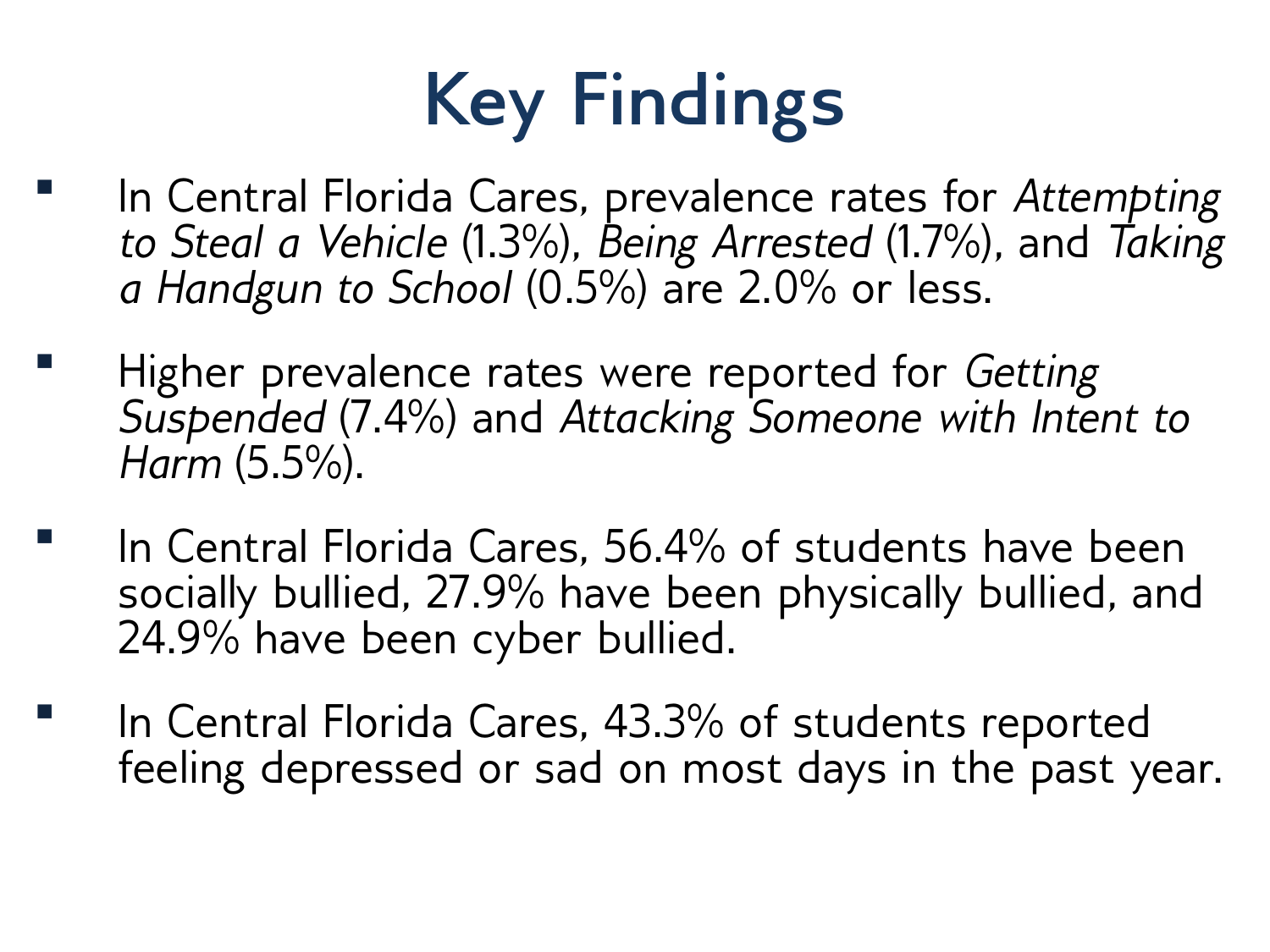

Key Findings
In Central Florida Cares, prevalence rates for Attempting to Steal a Vehicle (1.3%), Being Arrested (1.7%), and Taking a Handgun to School (0.5%) are 2.0% or less.
Higher prevalence rates were reported for Getting Suspended (7.4%) and Attacking Someone with Intent to Harm (5.5%).
In Central Florida Cares, 56.4% of students have been socially bullied, 27.9% have been physically bullied, and 24.9% have been cyber bullied.
In Central Florida Cares, 43.3% of students reported feeling depressed or sad on most days in the past year.